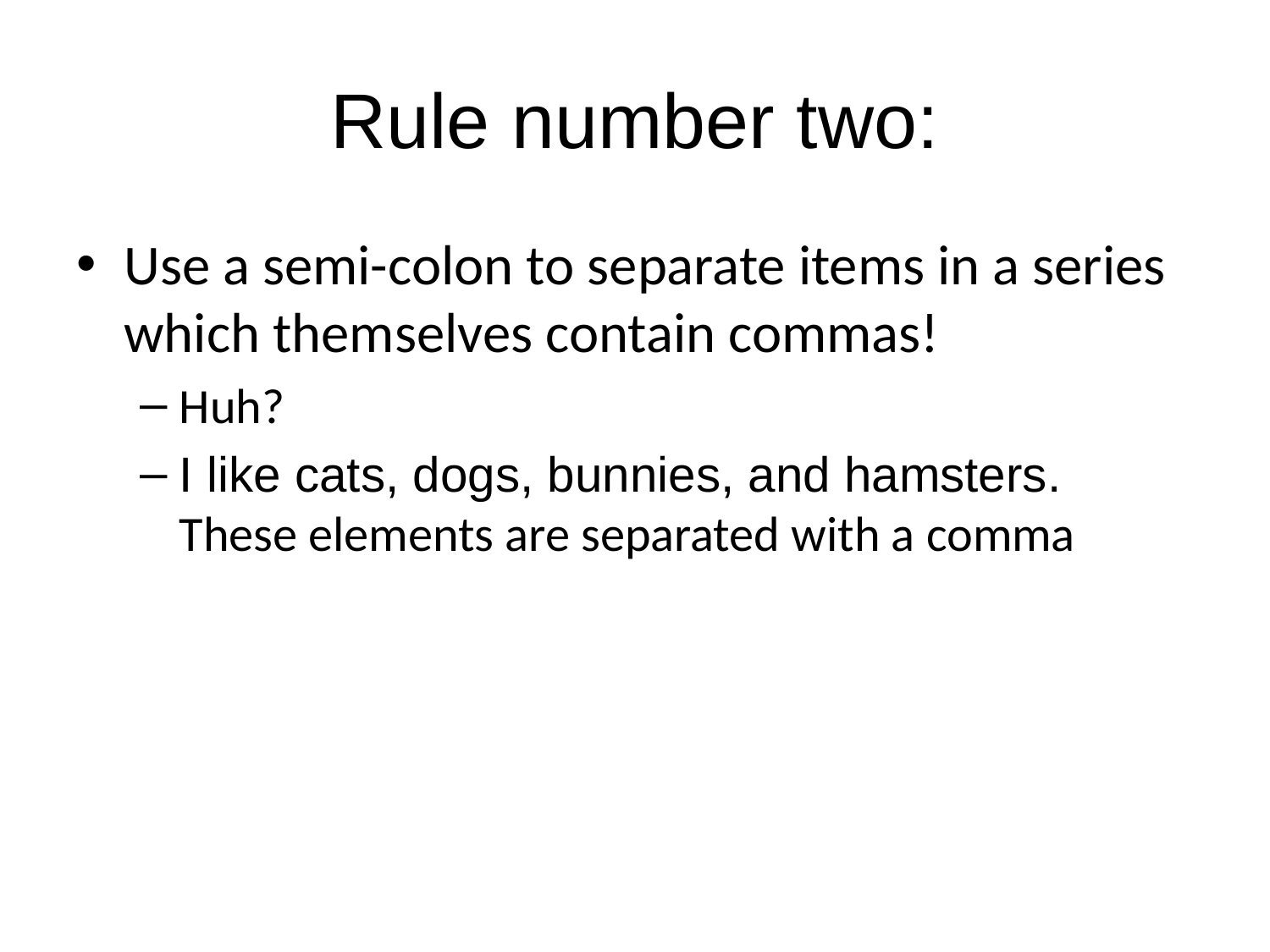

# Rule number two:
Use a semi-colon to separate items in a series which themselves contain commas!
Huh?
I like cats, dogs, bunnies, and hamsters.  These elements are separated with a comma